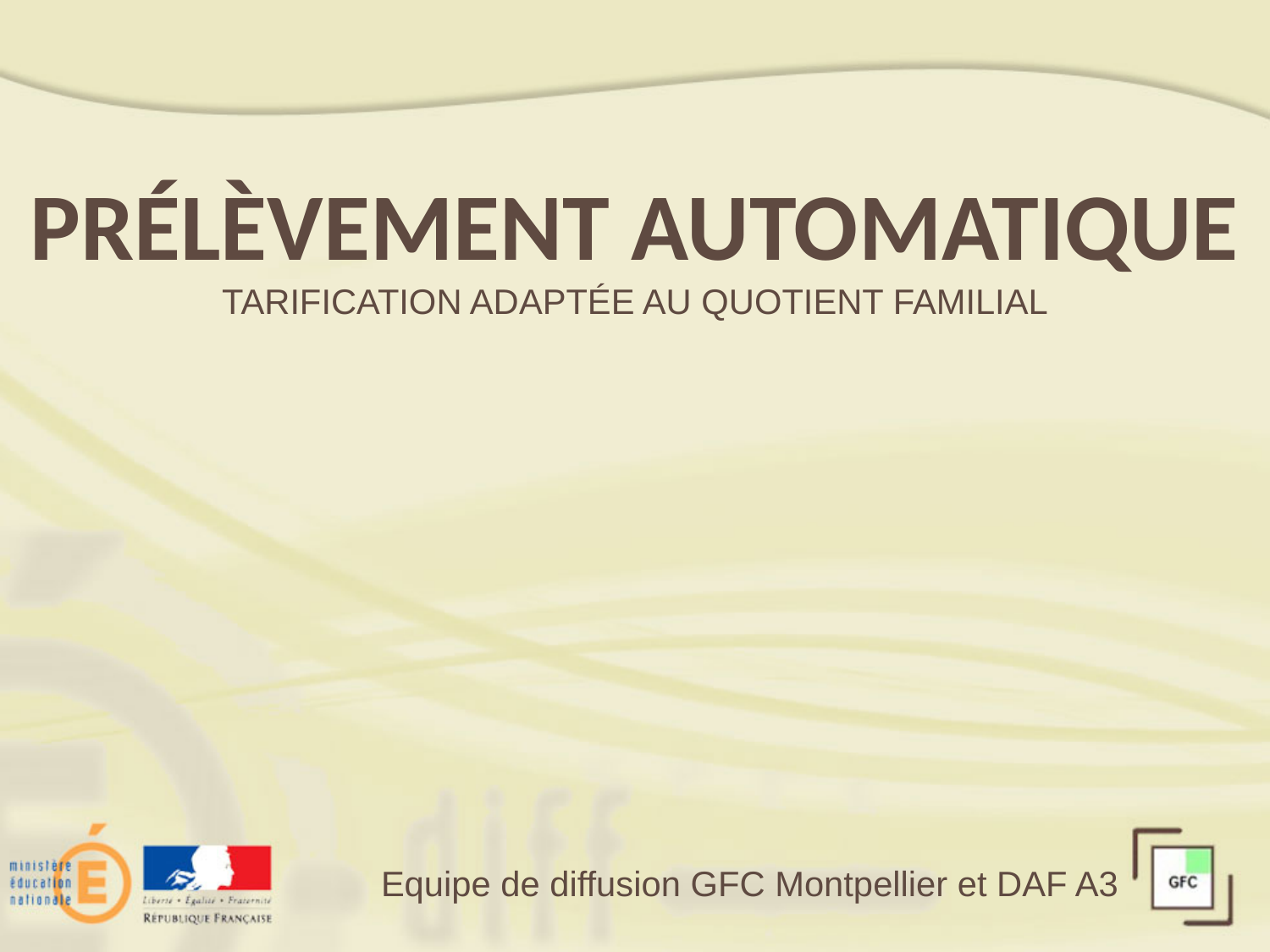

PRÉLÈVEMENT AUTOMATIQUE
TARIFICATION ADAPTÉE AU QUOTIENT FAMILIAL

Equipe de diffusion GFC Montpellier et DAF A3